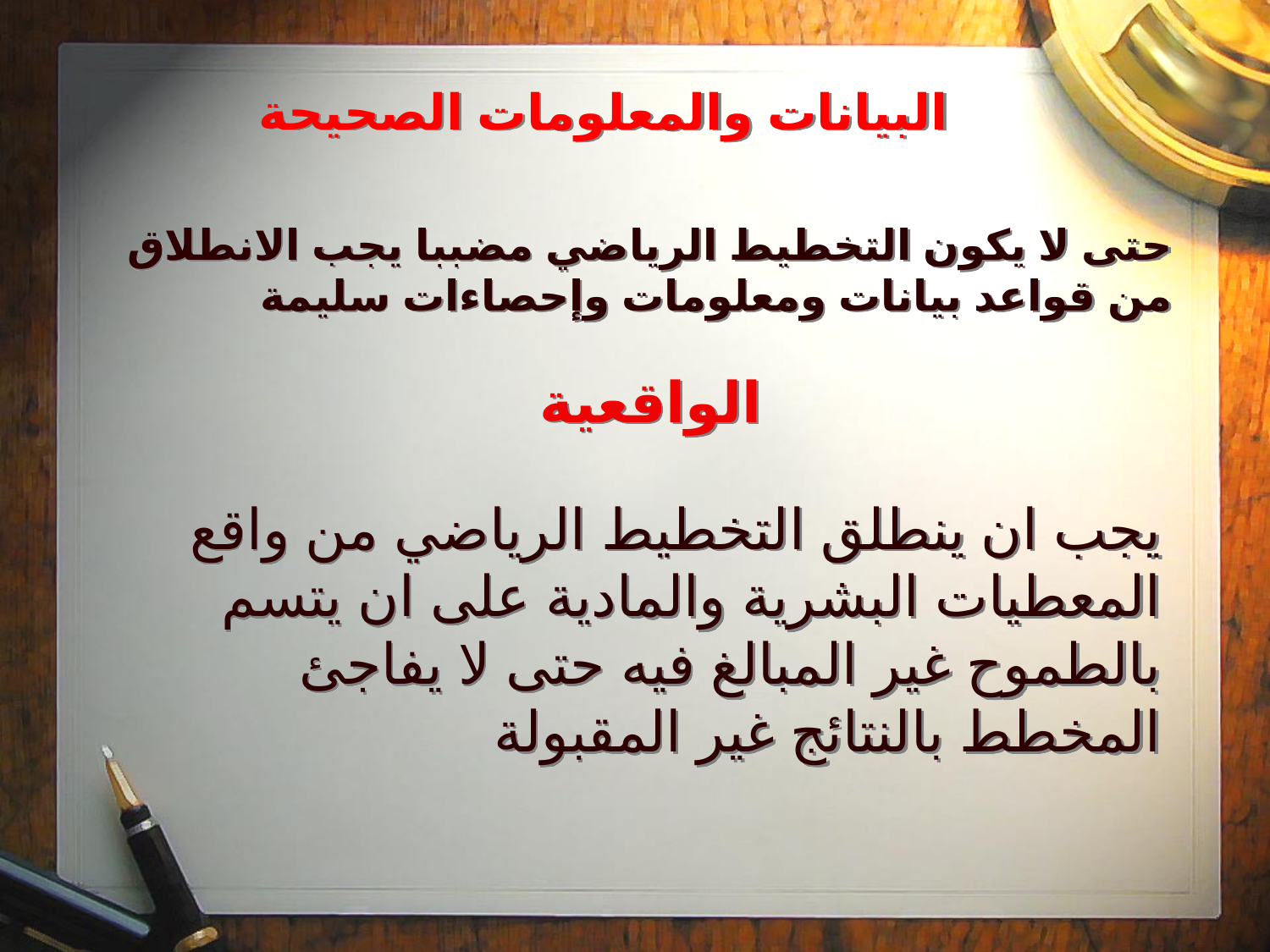

البيانات والمعلومات الصحيحة
حتى لا يكون التخطيط الرياضي مضببا يجب الانطلاق من قواعد بيانات ومعلومات وإحصاءات سليمة
الواقعية
يجب ان ينطلق التخطيط الرياضي من واقع المعطيات البشرية والمادية على ان يتسم بالطموح غير المبالغ فيه حتى لا يفاجئ المخطط بالنتائج غير المقبولة